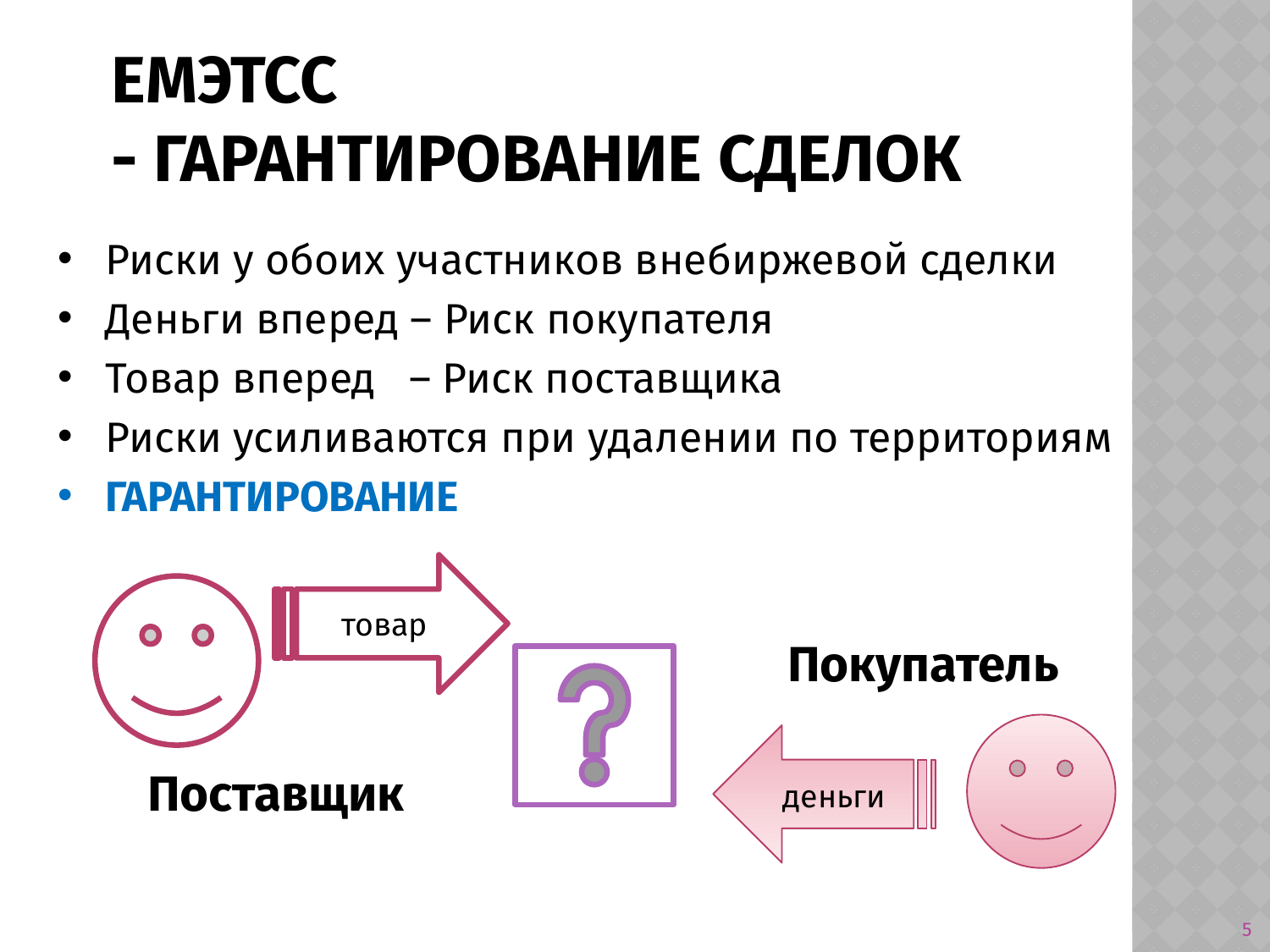

# ЕМЭТСС - гарантирование сделок
Риски у обоих участников внебиржевой сделки
Деньги вперед – Риск покупателя
Товар вперед   – Риск поставщика
Риски усиливаются при удалении по территориям
ГАРАНТИРОВАНИЕ
товар

Покупатель

Поставщик
деньги
5